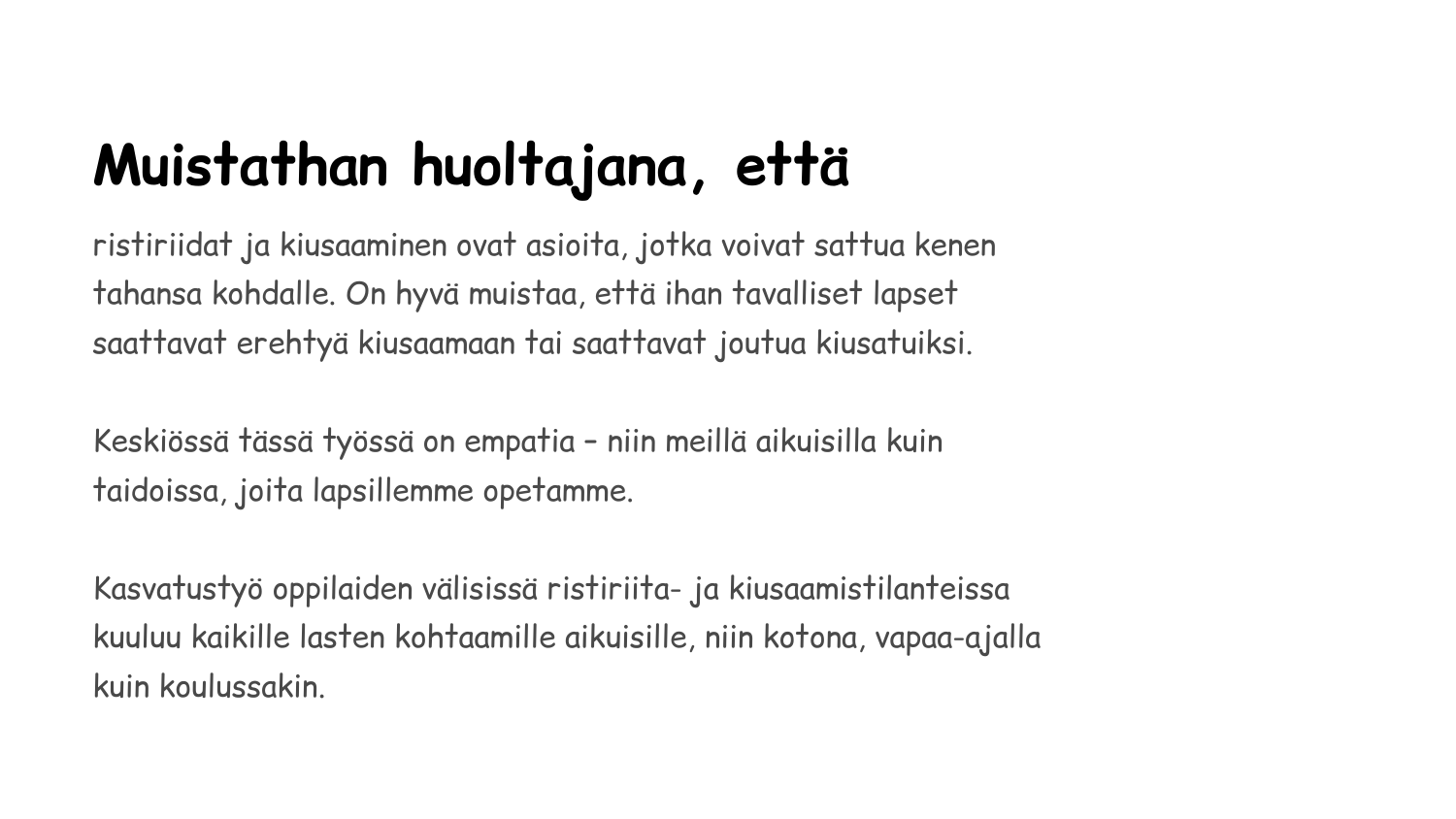

# Muistathan huoltajana, että
ristiriidat ja kiusaaminen ovat asioita, jotka voivat sattua kenen tahansa kohdalle. On hyvä muistaa, että ihan tavalliset lapset saattavat erehtyä kiusaamaan tai saattavat joutua kiusatuiksi.
Keskiössä tässä työssä on empatia – niin meillä aikuisilla kuin taidoissa, joita lapsillemme opetamme.
Kasvatustyö oppilaiden välisissä ristiriita- ja kiusaamistilanteissa kuuluu kaikille lasten kohtaamille aikuisille, niin kotona, vapaa-ajalla kuin koulussakin.